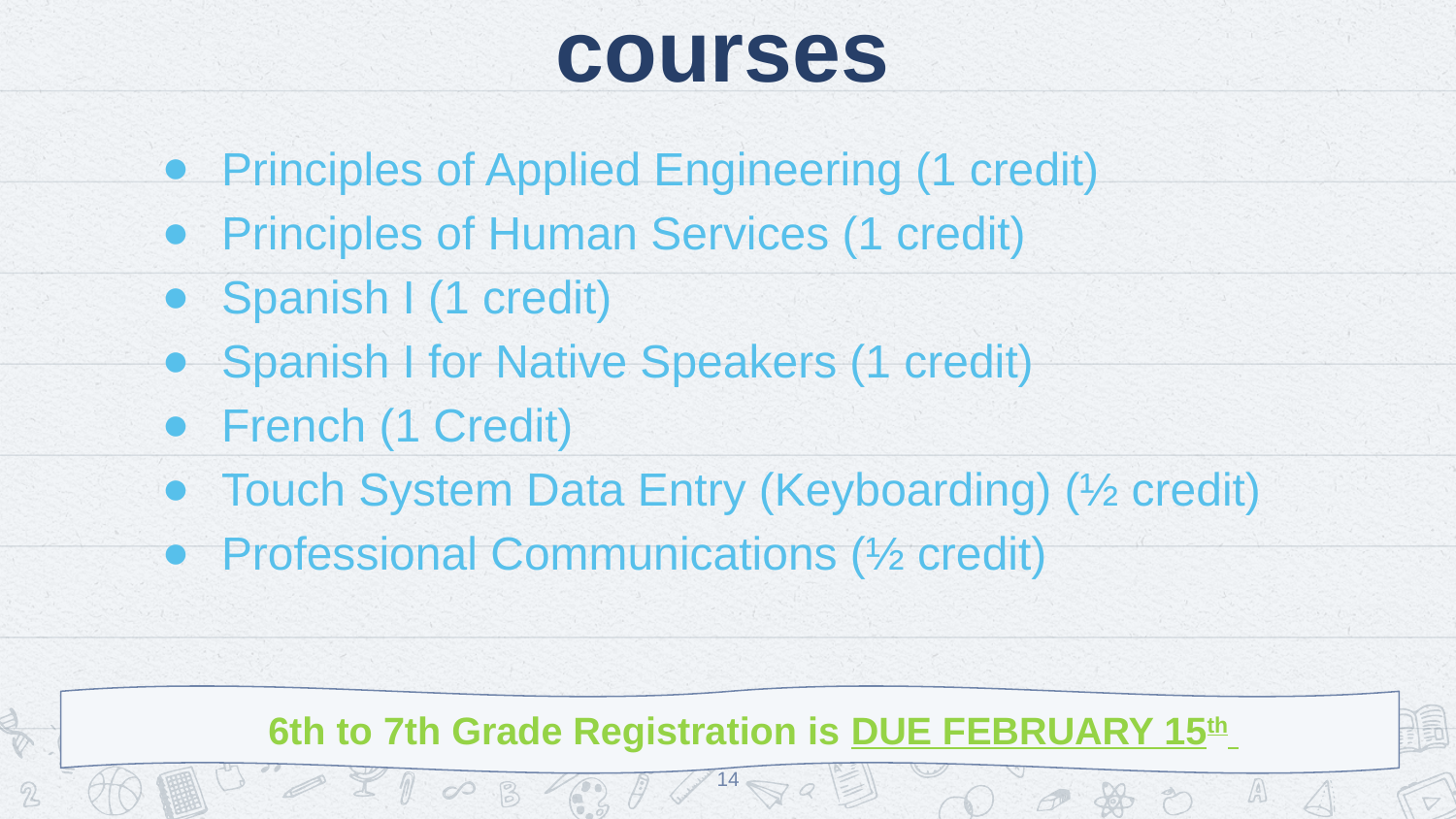

# 7th Grade HS Credit courses
Principles of Applied Engineering (1 credit)
Principles of Human Services (1 credit)
Spanish I (1 credit)
Spanish I for Native Speakers (1 credit)
French (1 Credit)
Touch System Data Entry (Keyboarding) (½ credit)
Professional Communications (½ credit)

6th to 7th Grade Registration is DUE FEBRUARY 15th
14